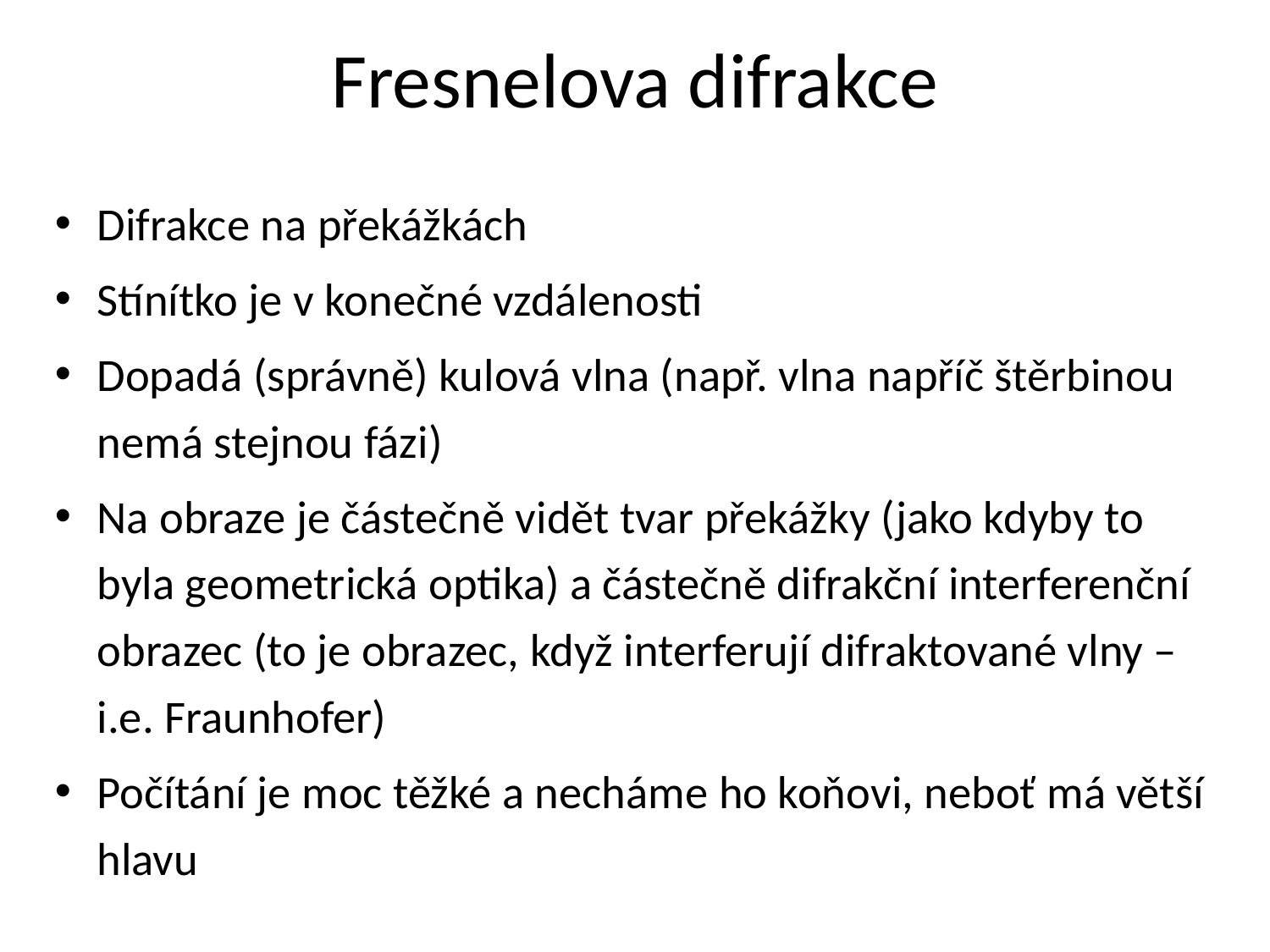

# Fresnelova difrakce

Difrakce na překážkách
Stínítko je v konečné vzdálenosti
Dopadá (správně) kulová vlna (např. vlna napříč štěrbinou nemá stejnou fázi)
Na obraze je částečně vidět tvar překážky (jako kdyby to byla geometrická optika) a částečně difrakční interferenční obrazec (to je obrazec, když interferují difraktované vlny – i.e. Fraunhofer)
Počítání je moc těžké a necháme ho koňovi, neboť má větší hlavu